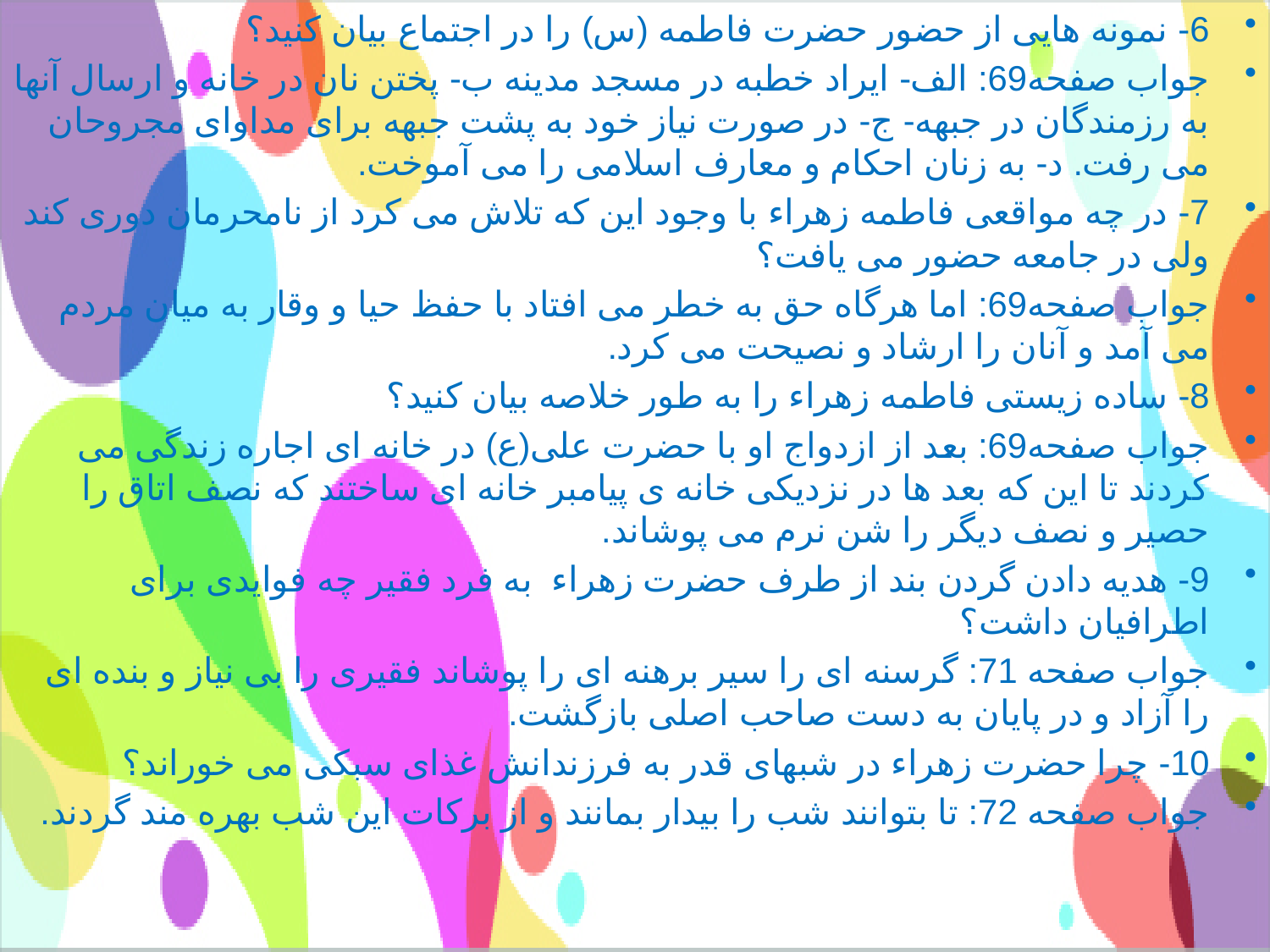

6- نمونه هایی از حضور حضرت فاطمه (س) را در اجتماع بیان کنید؟
جواب صفحه69: الف- ایراد خطبه در مسجد مدینه ب- پختن نان در خانه و ارسال آنها به رزمندگان در جبهه- ج- در صورت نیاز خود به پشت جبهه برای مداوای مجروحان می رفت. د- به زنان احکام و معارف اسلامی را می آموخت.
7- در چه مواقعی فاطمه زهراء با وجود این که تلاش می کرد از نامحرمان دوری کند ولی در جامعه حضور می یافت؟
جواب صفحه69: اما هرگاه حق به خطر می افتاد با حفظ حیا و وقار به میان مردم می آمد و آنان را ارشاد و نصیحت می کرد.
8- ساده زیستی فاطمه زهراء را به طور خلاصه بیان کنید؟
جواب صفحه69: بعد از ازدواج او با حضرت علی(ع) در خانه ای اجاره زندگی می کردند تا این که بعد ها در نزدیکی خانه ی پیامبر خانه ای ساختند که نصف اتاق را حصیر و نصف دیگر را شن نرم می پوشاند.
9- هدیه دادن گردن بند از طرف حضرت زهراء  به فرد فقیر چه فوایدی برای اطرافیان داشت؟
جواب صفحه 71: گرسنه ای را سیر برهنه ای را پوشاند فقیری را بی نیاز و بنده ای را آزاد و در پایان به دست صاحب اصلی بازگشت.
10- چرا حضرت زهراء در شبهای قدر به فرزندانش غذای سبکی می خوراند؟
جواب صفحه 72: تا بتوانند شب را بیدار بمانند و از برکات این شب بهره مند گردند.

#